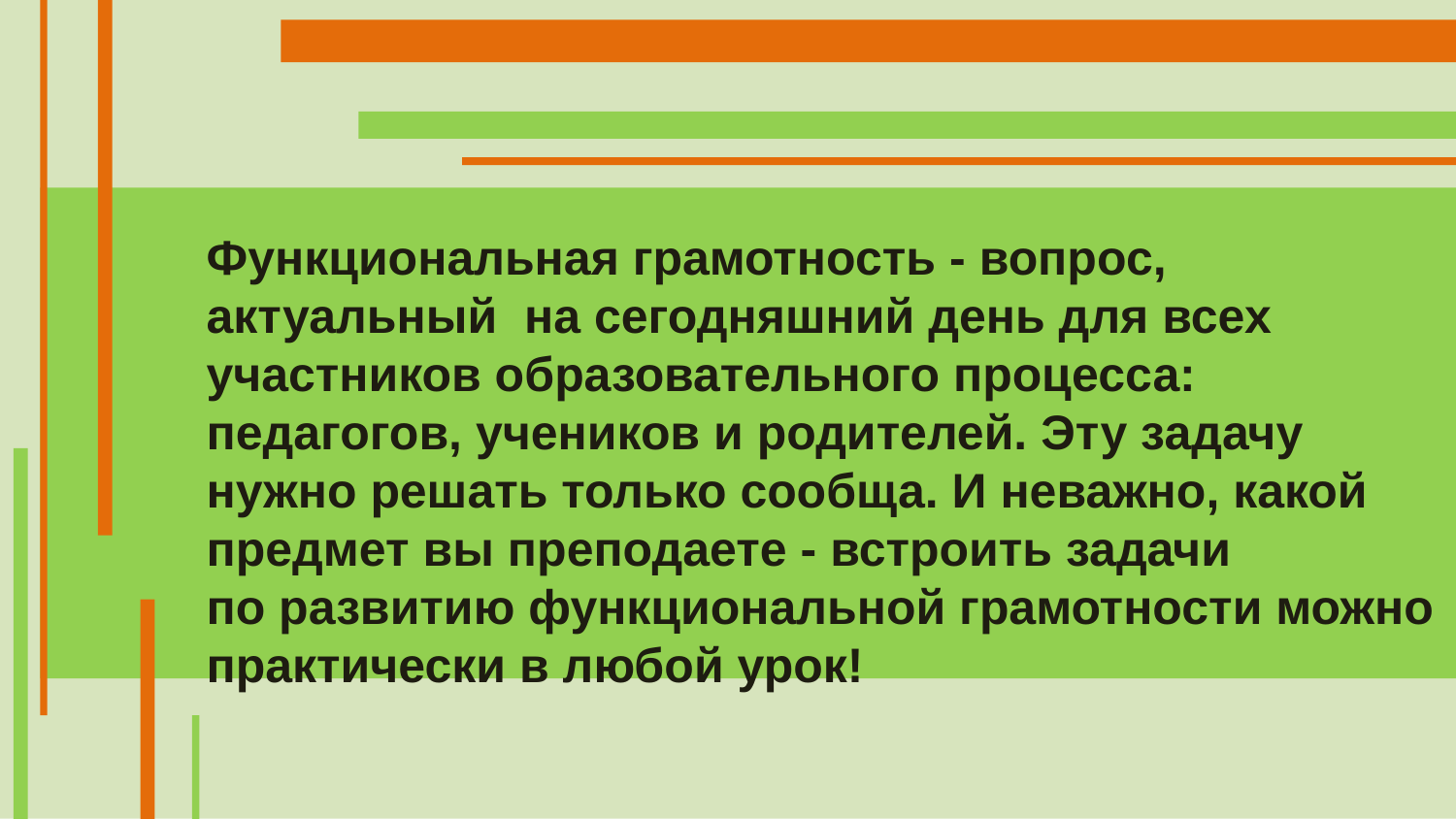

Функциональная грамотность - вопрос, актуальный  на сегодняшний день для всех участников образовательного процесса: педагогов, учеников и родителей. Эту задачу нужно решать только сообща. И неважно, какой предмет вы преподаете - встроить задачи по развитию функциональной грамотности можно практически в любой урок!